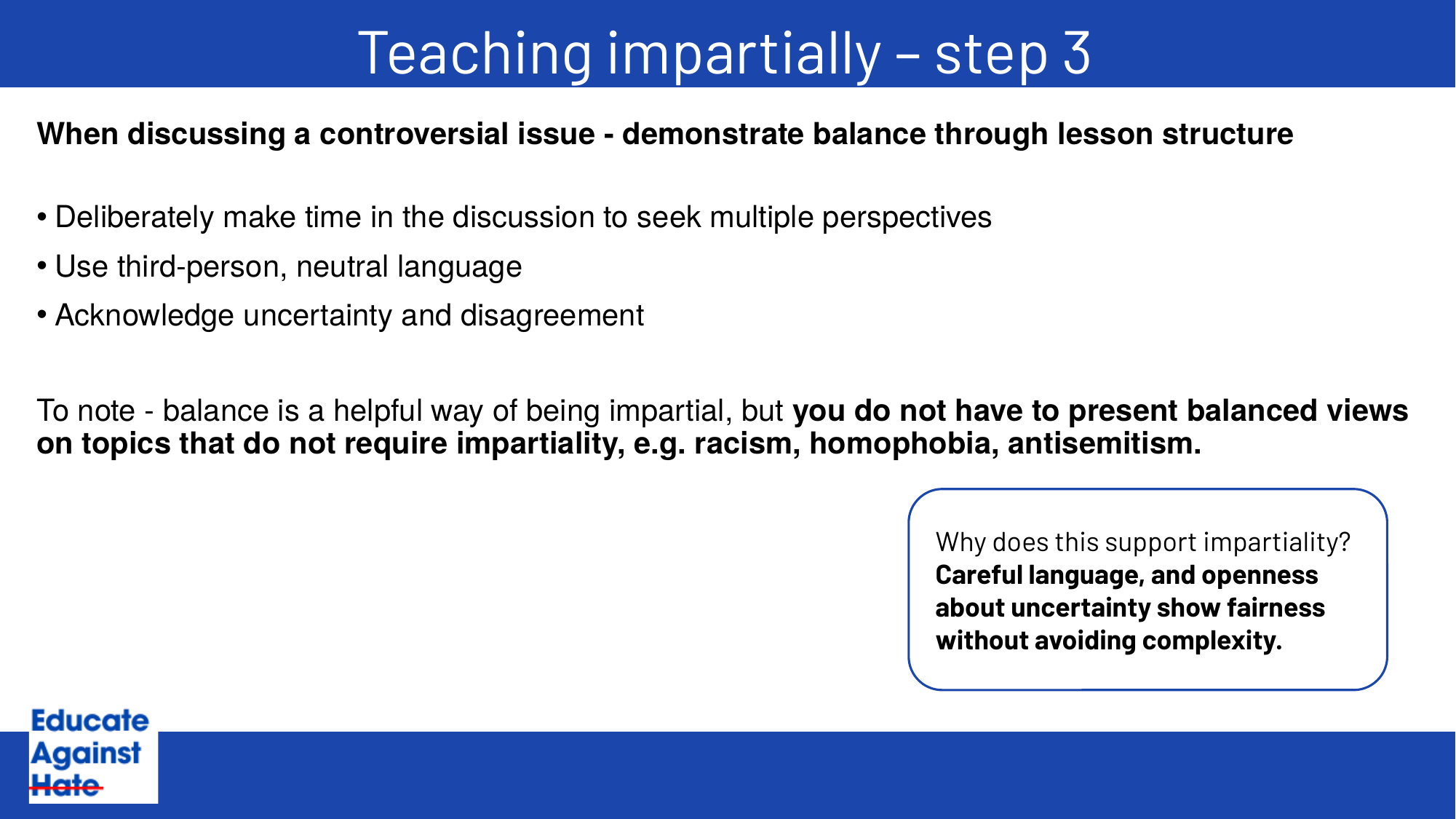

Teaching impartially – step 3
When discussing a controversial issue - demonstrate balance through lesson structure

Deliberately make time in the discussion to seek multiple perspectives
Use third-person, neutral language
Acknowledge uncertainty and disagreement

To note - balance is a helpful way of being impartial, but you do not have to present balanced views on topics that do not require impartiality, e.g. racism, homophobia, antisemitism.

Why does this support impartiality?
Careful language, and openness about uncertainty show fairness without avoiding complexity.